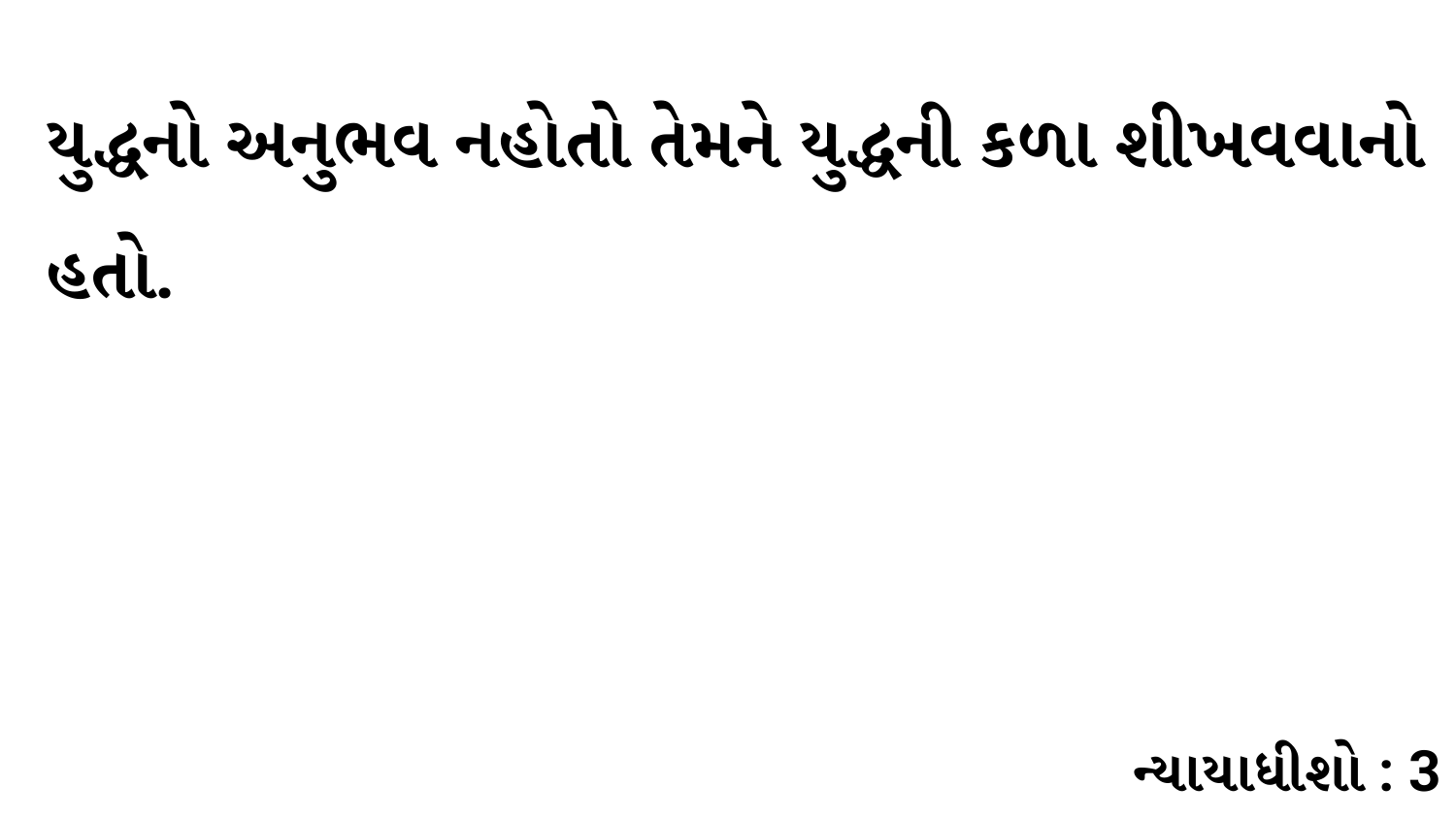

યુદ્ધનો અનુભવ નહોતો તેમને યુદ્ધની કળા શીખવવાનો હતો.
ન્યાયાધીશો : 3